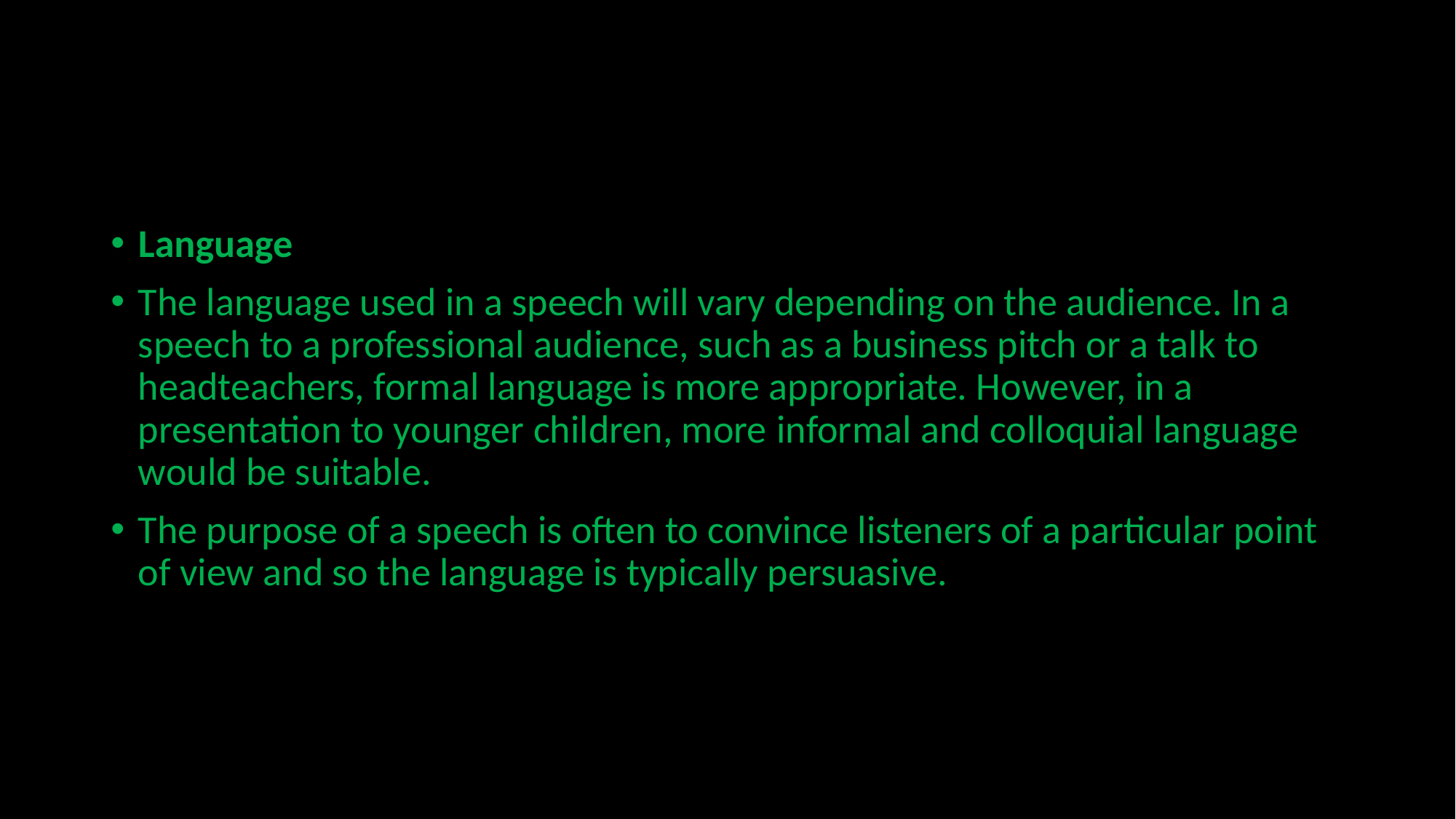

#
Language
The language used in a speech will vary depending on the audience. In a speech to a professional audience, such as a business pitch or a talk to headteachers, formal language is more appropriate. However, in a presentation to younger children, more informal and colloquial language would be suitable.
The purpose of a speech is often to convince listeners of a particular point of view and so the language is typically persuasive.